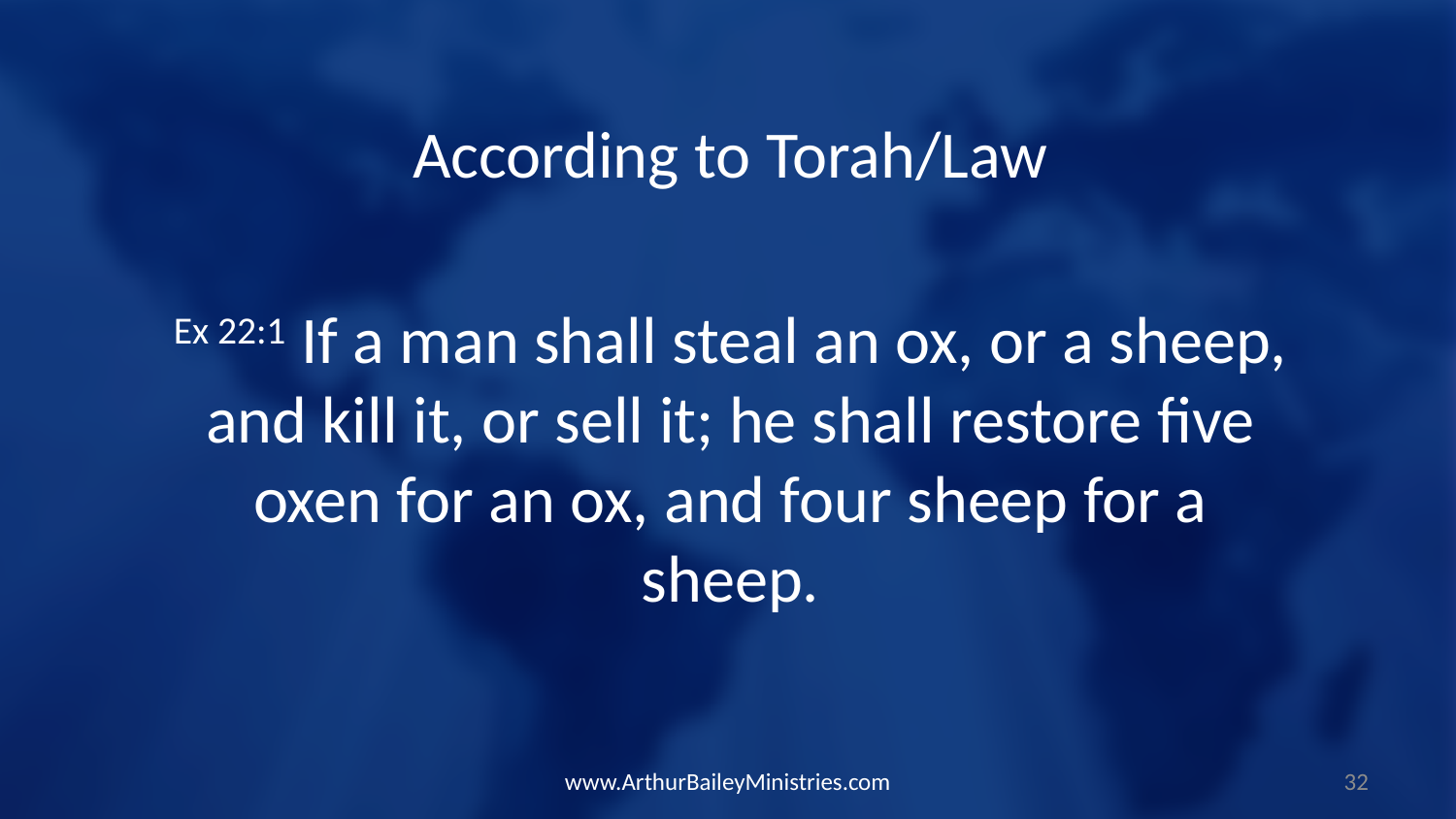

According to Torah/Law

Ex 22:1 If a man shall steal an ox, or a sheep, and kill it, or sell it; he shall restore five oxen for an ox, and four sheep for a sheep.

www.ArthurBaileyMinistries.com
32